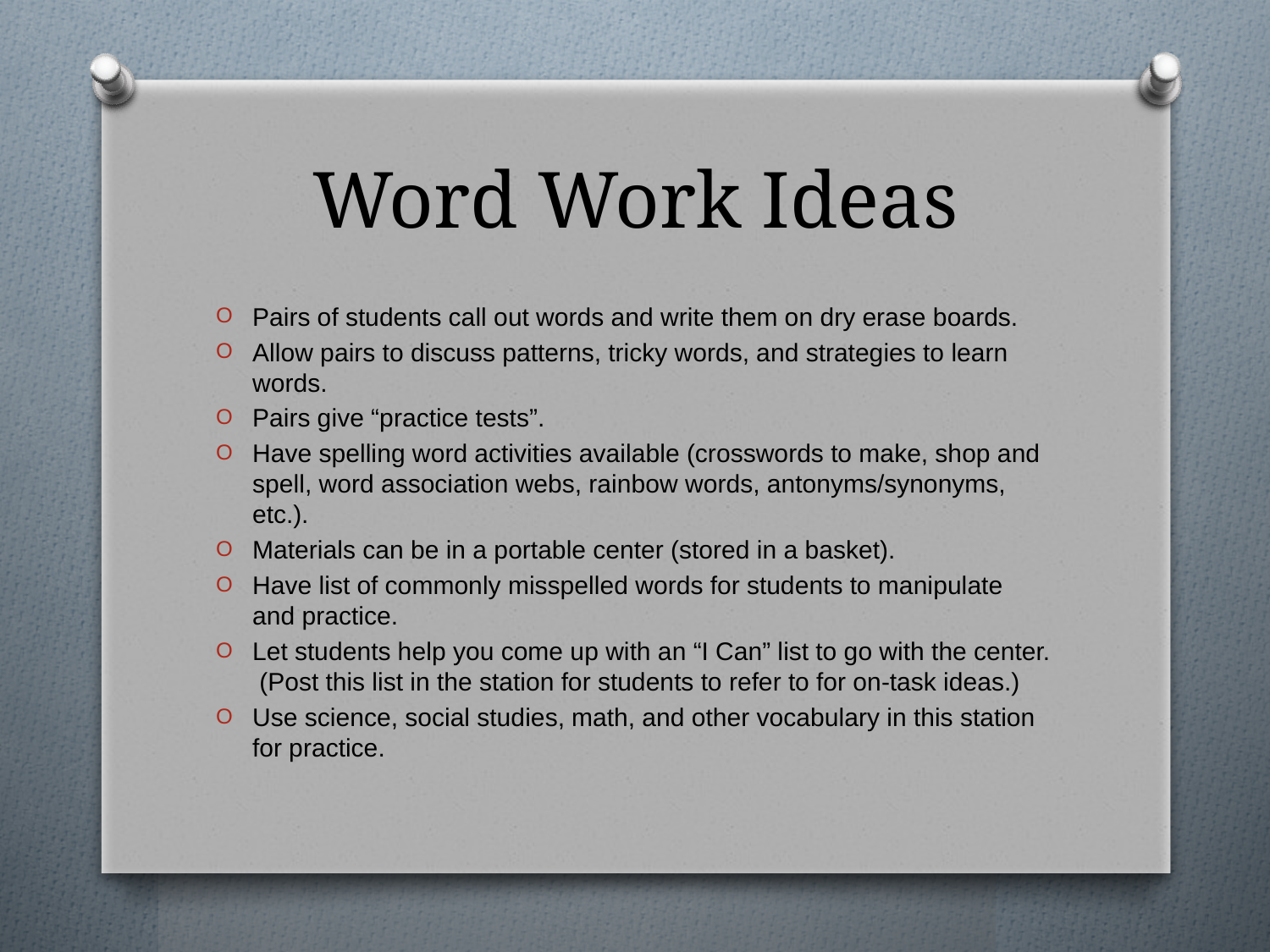

# Word Work Ideas
Pairs of students call out words and write them on dry erase boards.
Allow pairs to discuss patterns, tricky words, and strategies to learn words.
Pairs give “practice tests”.
Have spelling word activities available (crosswords to make, shop and spell, word association webs, rainbow words, antonyms/synonyms, etc.).
Materials can be in a portable center (stored in a basket).
Have list of commonly misspelled words for students to manipulate and practice.
Let students help you come up with an “I Can” list to go with the center.  (Post this list in the station for students to refer to for on-task ideas.)
Use science, social studies, math, and other vocabulary in this station for practice.